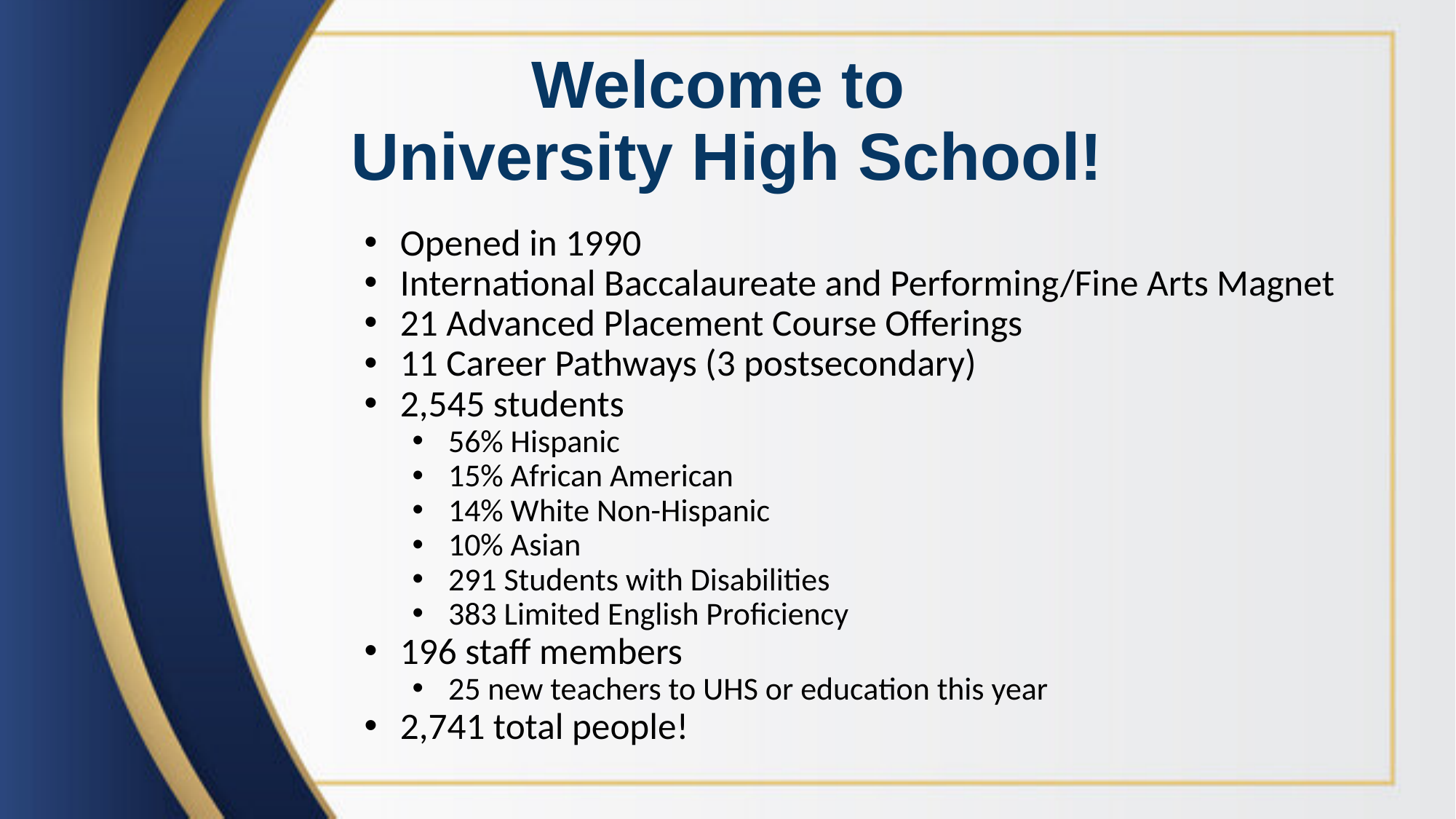

# Welcome to
University High School!
Opened in 1990
International Baccalaureate and Performing/Fine Arts Magnet
21 Advanced Placement Course Offerings
11 Career Pathways (3 postsecondary)
2,545 students
56% Hispanic
15% African American
14% White Non-Hispanic
10% Asian
291 Students with Disabilities
383 Limited English Proficiency
196 staff members
25 new teachers to UHS or education this year
2,741 total people!